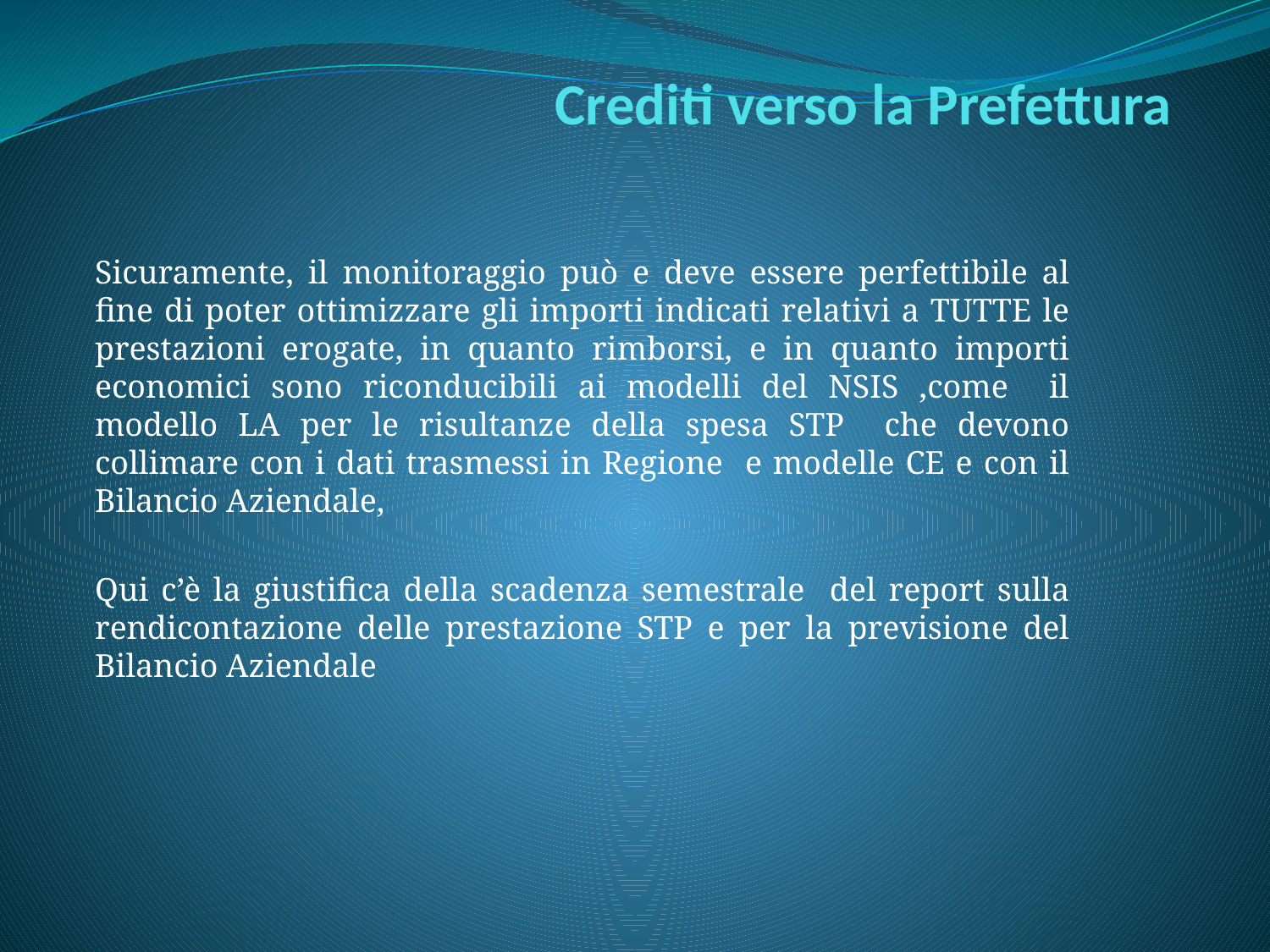

# Crediti verso la Prefettura

Sicuramente, il monitoraggio può e deve essere perfettibile al fine di poter ottimizzare gli importi indicati relativi a TUTTE le prestazioni erogate, in quanto rimborsi, e in quanto importi economici sono riconducibili ai modelli del NSIS ,come  il modello LA per le risultanze della spesa STP  che devono collimare con i dati trasmessi in Regione  e modelle CE e con il Bilancio Aziendale,

Qui c’è la giustifica della scadenza semestrale  del report sulla rendicontazione delle prestazione STP e per la previsione del Bilancio Aziendale